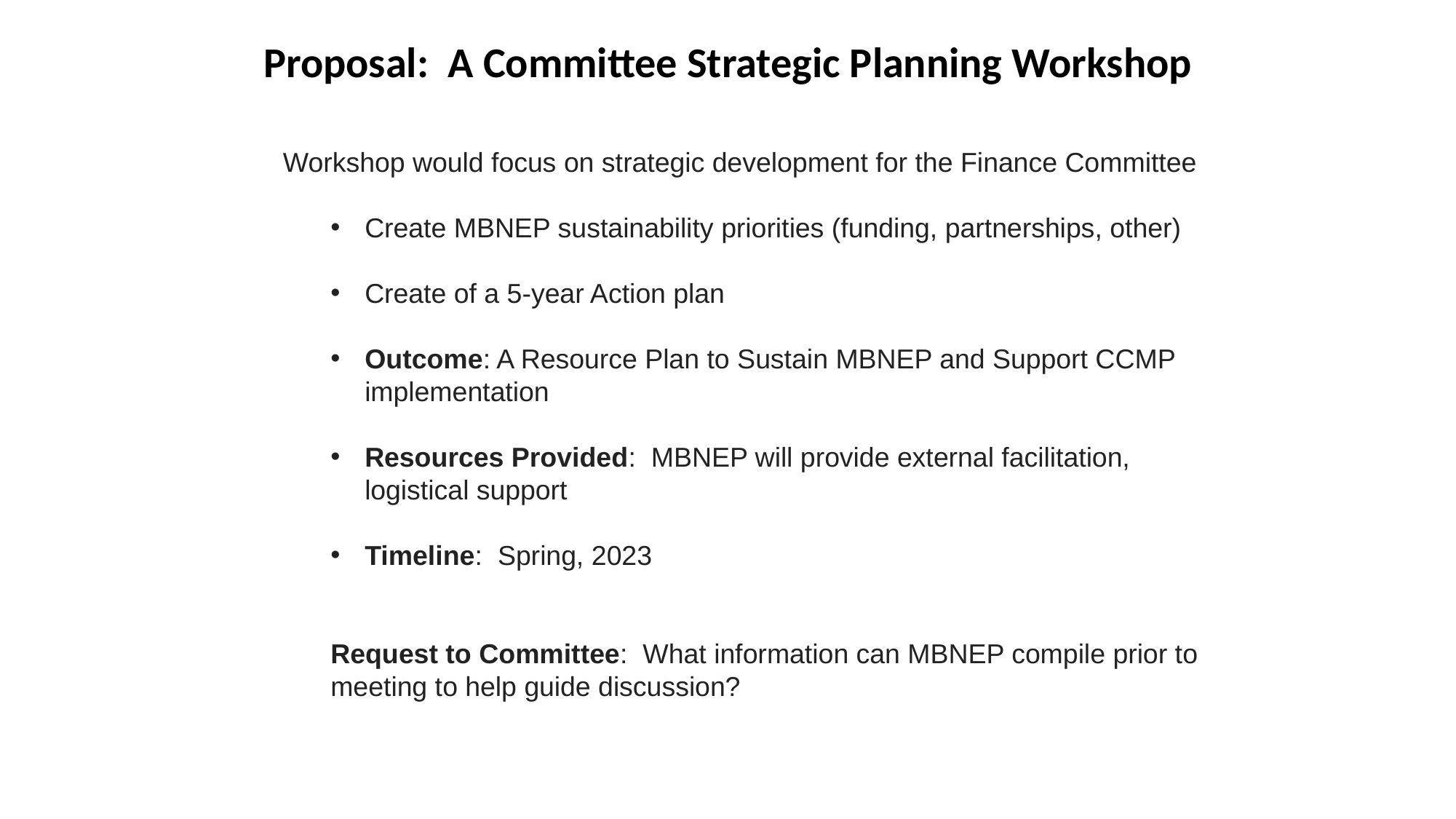

Proposal:  A Committee Strategic Planning Workshop
Workshop would focus on strategic development for the Finance Committee

Create MBNEP sustainability priorities (funding, partnerships, other)

Create of a 5-year Action plan

Outcome: A Resource Plan to Sustain MBNEP and Support CCMP implementation

Resources Provided:  MBNEP will provide external facilitation, logistical support

Timeline:  Spring, 2023

Request to Committee:  What information can MBNEP compile prior to meeting to help guide discussion?